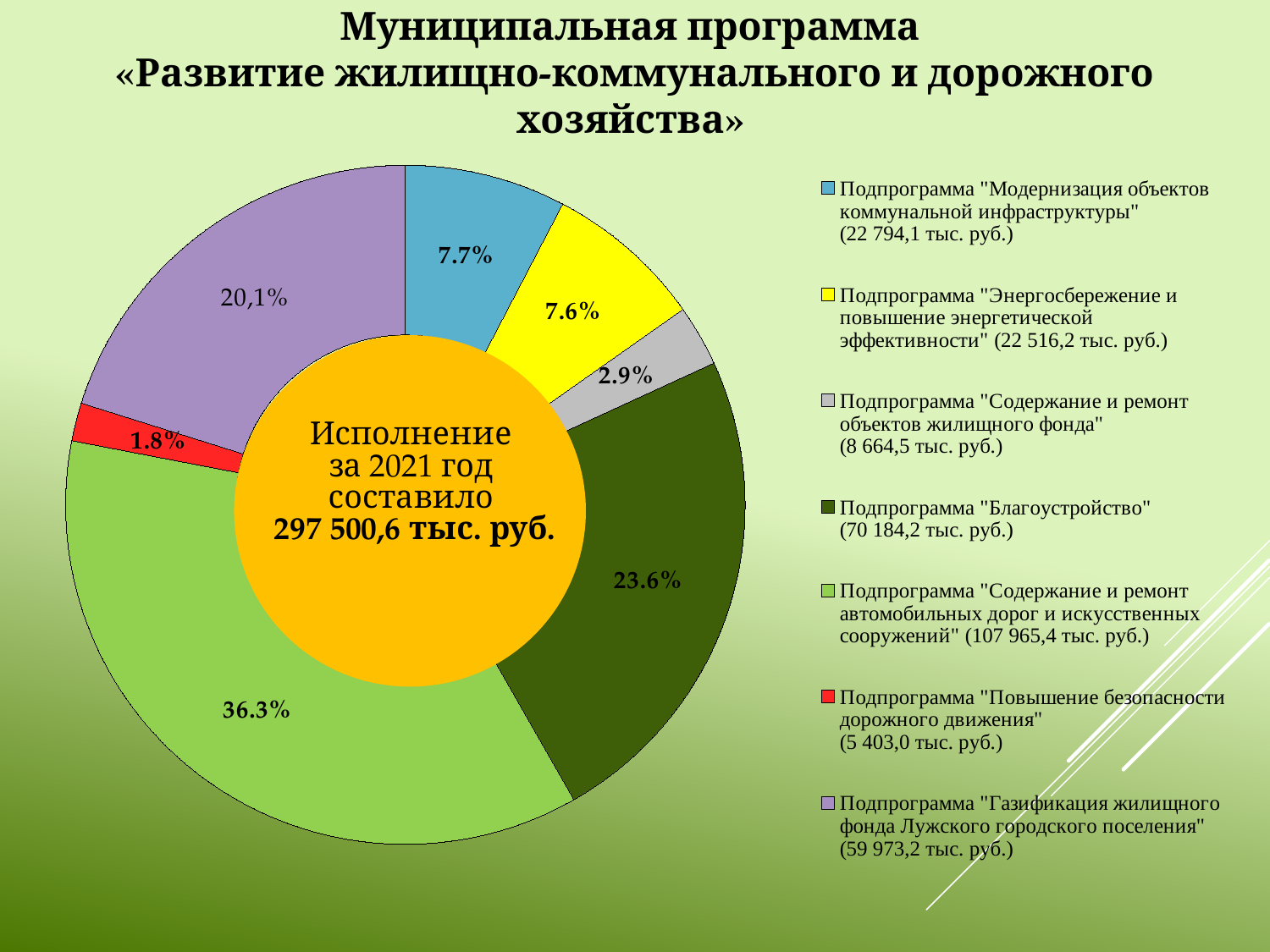

# Муниципальная программа «Развитие жилищно-коммунального и дорожного хозяйства»

### Chart

| Category | Столбец1 |
|---|---|
| Подпрограмма "Модернизация объектов коммунальной инфраструктуры"
(22 794,1 тыс. руб.) | 22794.1 |
| Подпрограмма "Энергосбережение и повышение энергетической эффективности" (22 516,2 тыс. руб.) | 22516.2 |
| Подпрограмма "Содержание и ремонт объектов жилищного фонда"
(8 664,5 тыс. руб.) | 8664.5 |
| Подпрограмма "Благоустройство"
(70 184,2 тыс. руб.) | 70184.2 |
| Подпрограмма "Содержание и ремонт автомобильных дорог и искусственных сооружений" (107 965,4 тыс. руб.) | 107965.4 |
| Подпрограмма "Повышение безопасности дорожного движения"
(5 403,0 тыс. руб.) | 5403.0 |
| Подпрограмма "Газификация жилищного фонда Лужского городского поселения"
(59 973,2 тыс. руб.) | 59973.2 |